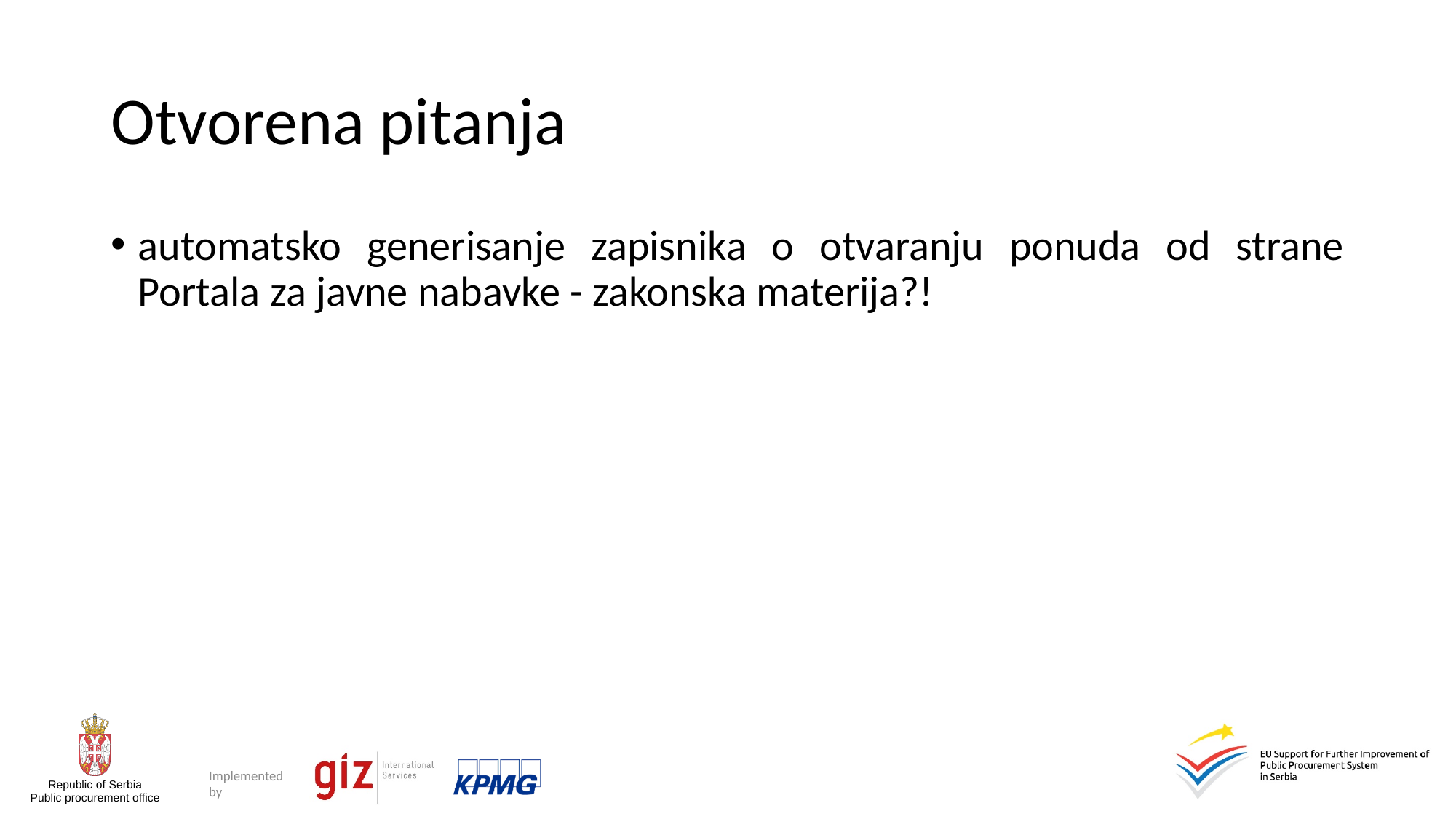

# Otvorena pitanja
automatsko generisanje zapisnika o otvaranju ponuda od strane Portala za javne nabavke - zakonska materija?!